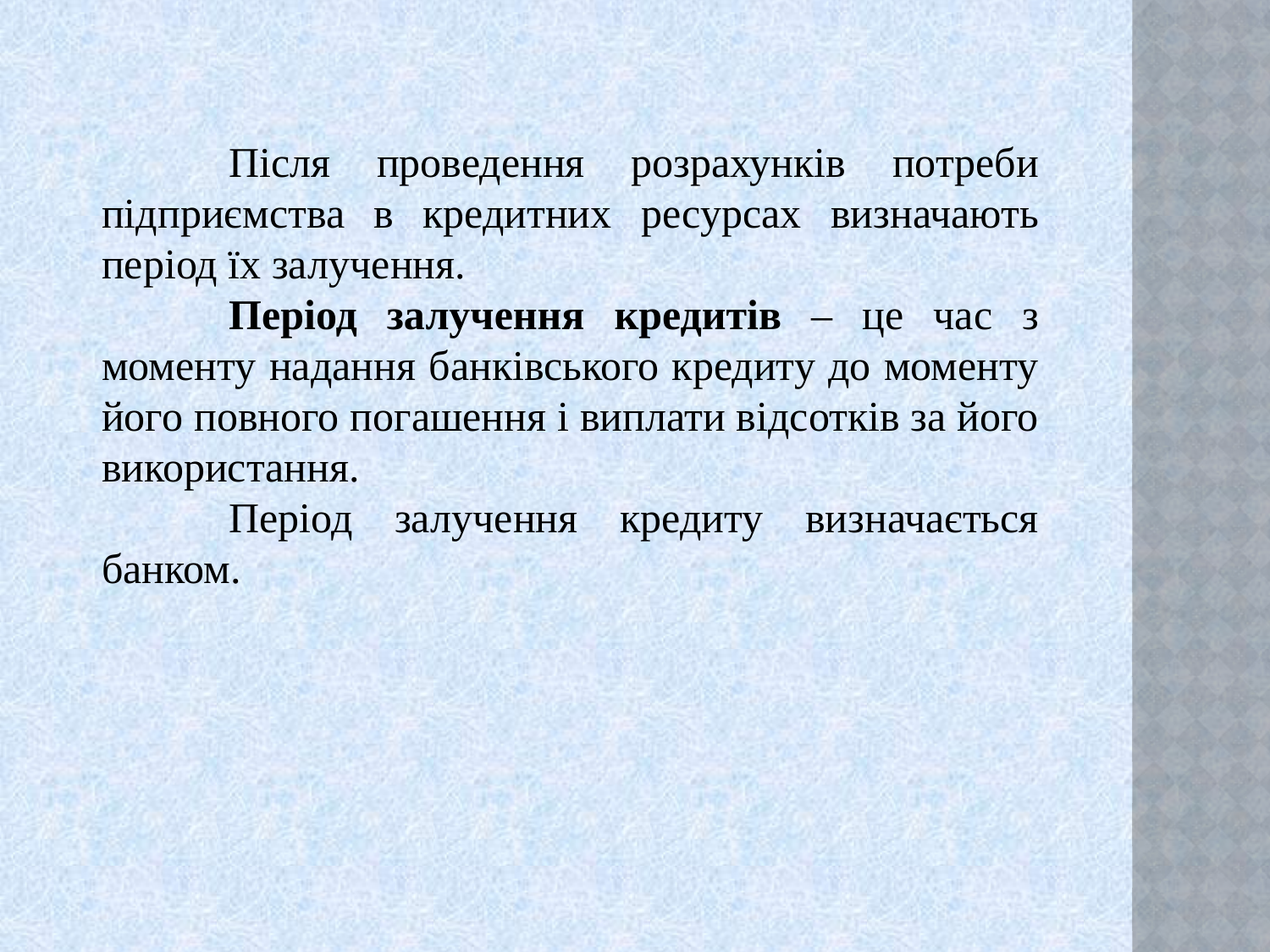

Після проведення розрахунків потреби підприємства в кредитних ресурсах визначають період їх залучення.
	Період залучення кредитів – це час з моменту надання банківського кредиту до моменту його повного погашення і виплати відсотків за його використання.
	Період залучення кредиту визначається банком.